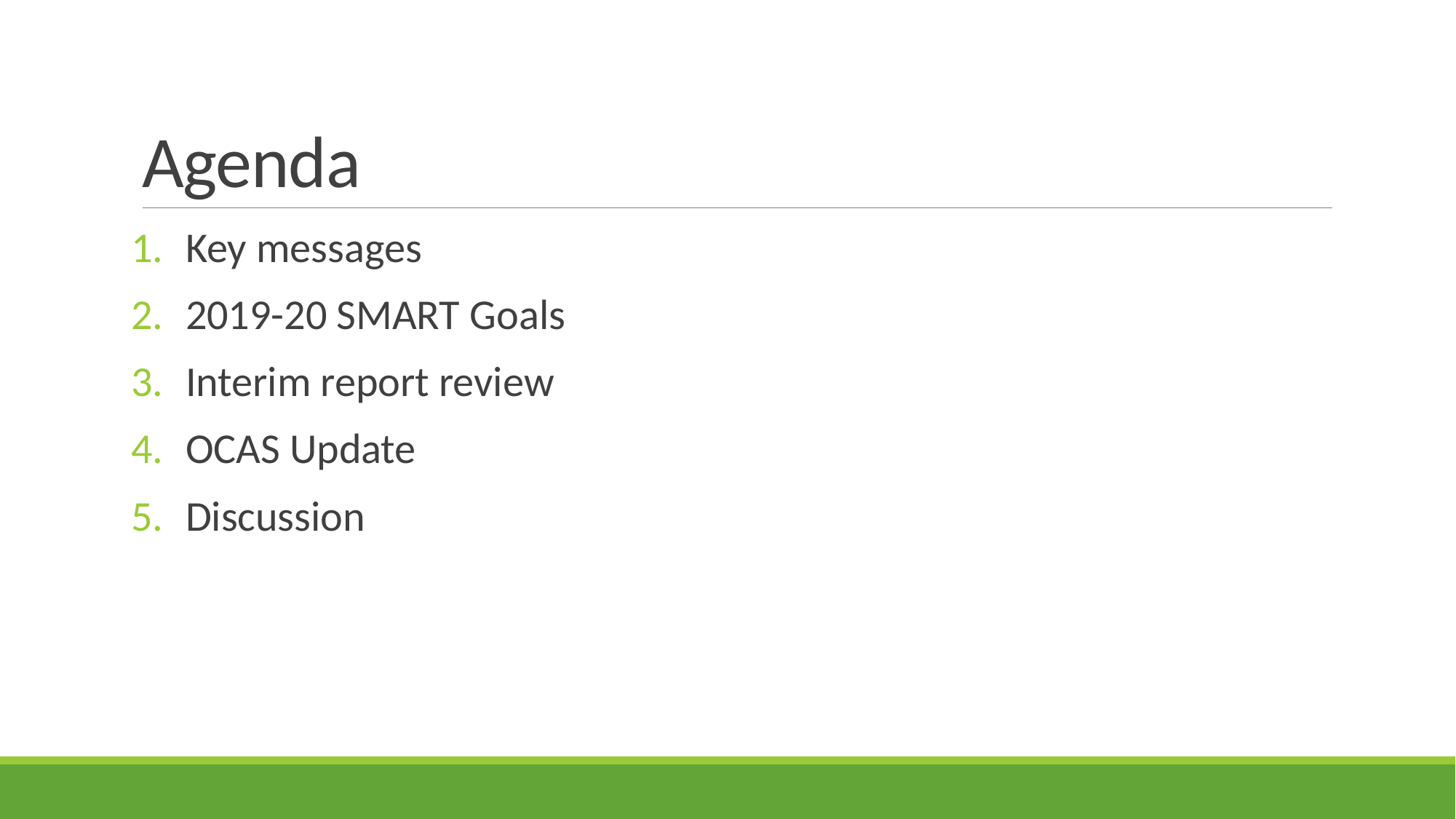

# Agenda
Key messages
2019-20 SMART Goals
Interim report review
OCAS Update
Discussion